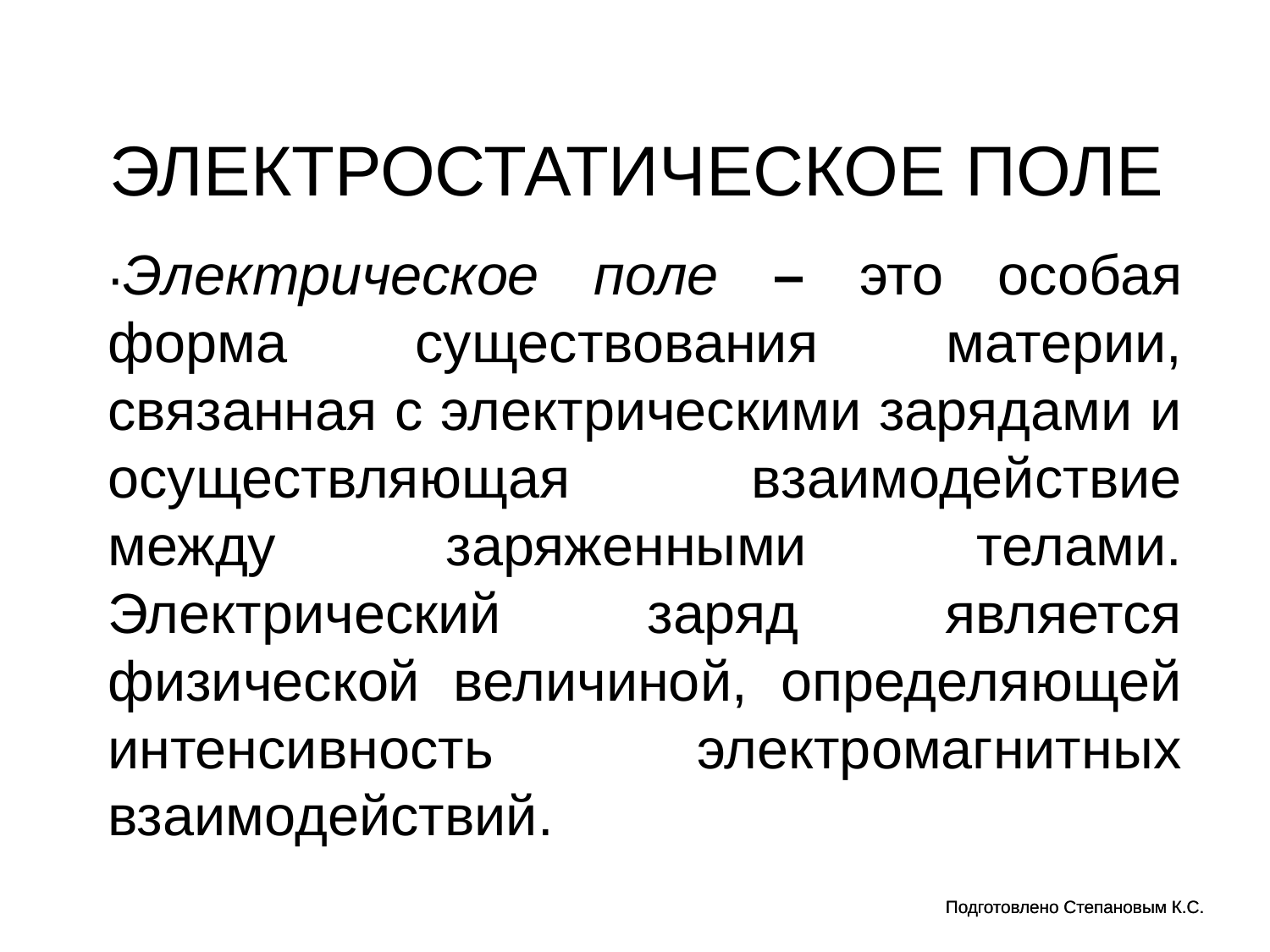

ЭЛЕКТРОСТАТИЧЕСКОЕ ПОЛЕ
Электрическое поле – это особая форма существования материи, связанная с электрическими зарядами и осуществляющая взаимодействие между заряженными телами. Электрический заряд является физической величиной, определяющей интенсивность электромагнитных взаимодействий.
2
Подготовлено Степановым К.С.
Подготовлено Степановым К.С.